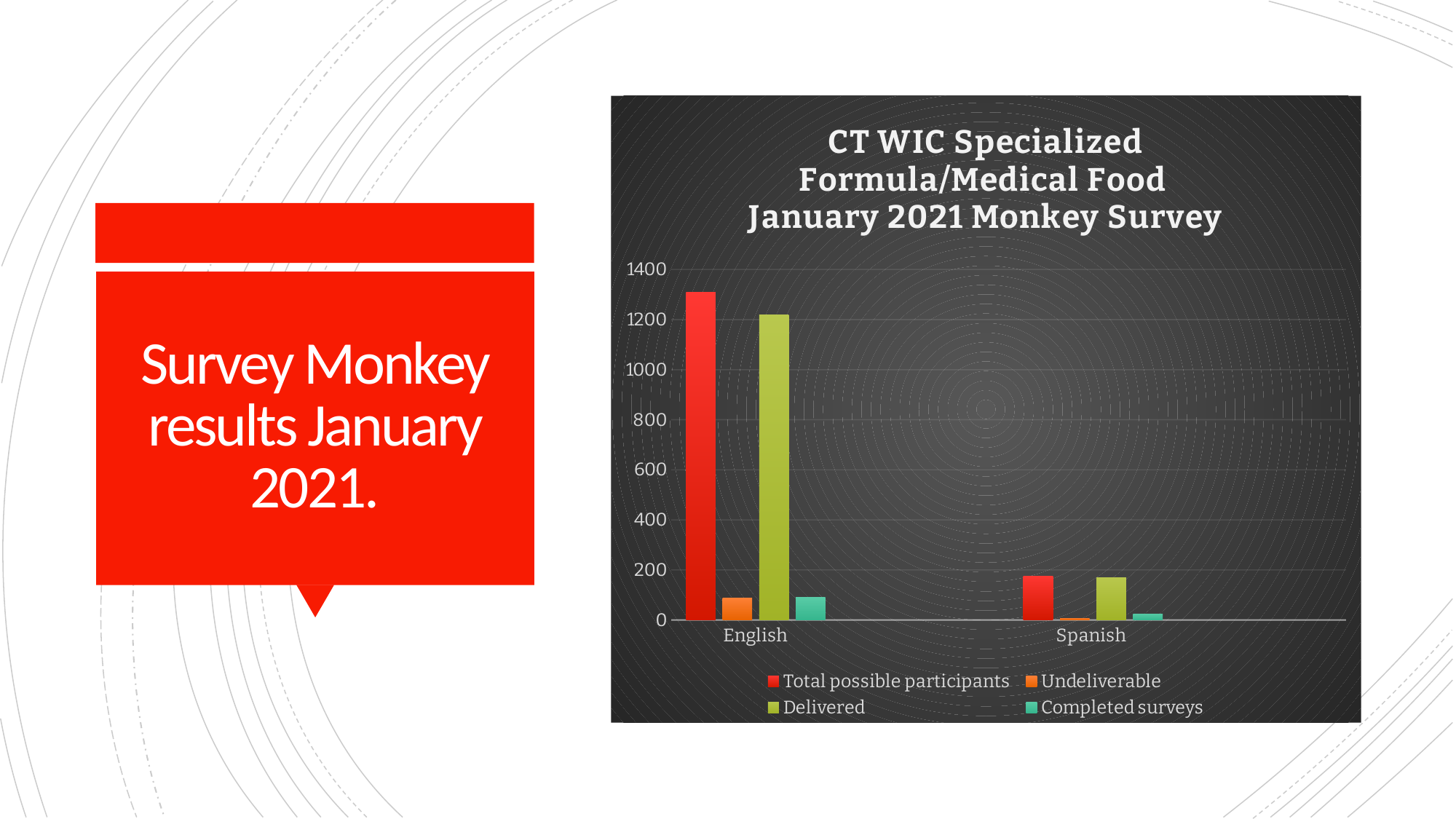

### Chart: CT WIC Specialized Formula/Medical Food
January 2021 Monkey Survey

| Category | Total possible participants  | Undeliverable | Delivered  | Completed surveys |
|---|---|---|---|---|
| English | 1308.0 | 88.0 | 1220.0 | 89.0 |
|  | None | None | None | None |
| Spanish  | 175.0 | 6.0 | 169.0 | 25.0 |
# Survey Monkey results January 2021.